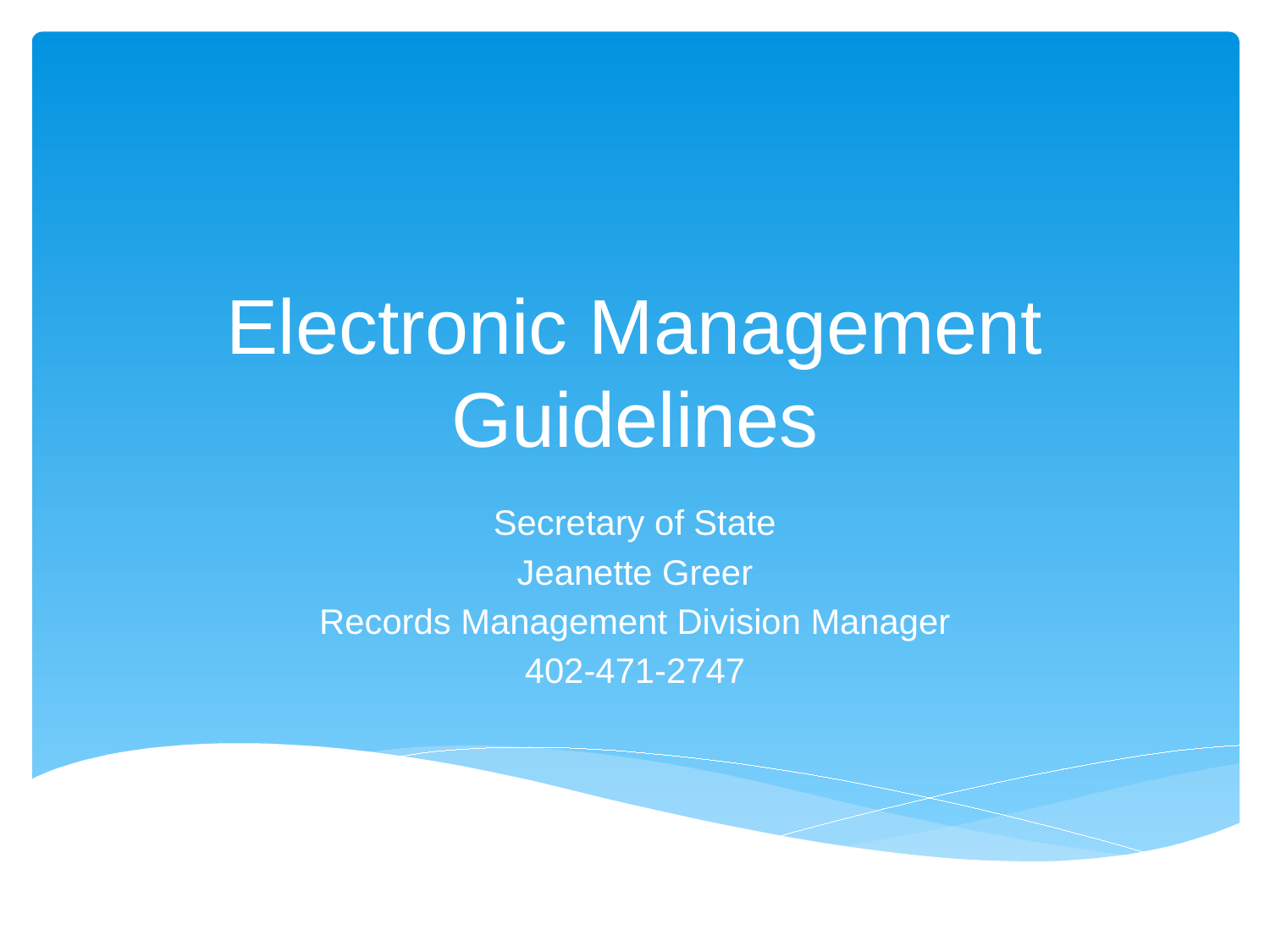

# Electronic Management Guidelines
Secretary of State
Jeanette Greer
Records Management Division Manager
402-471-2747